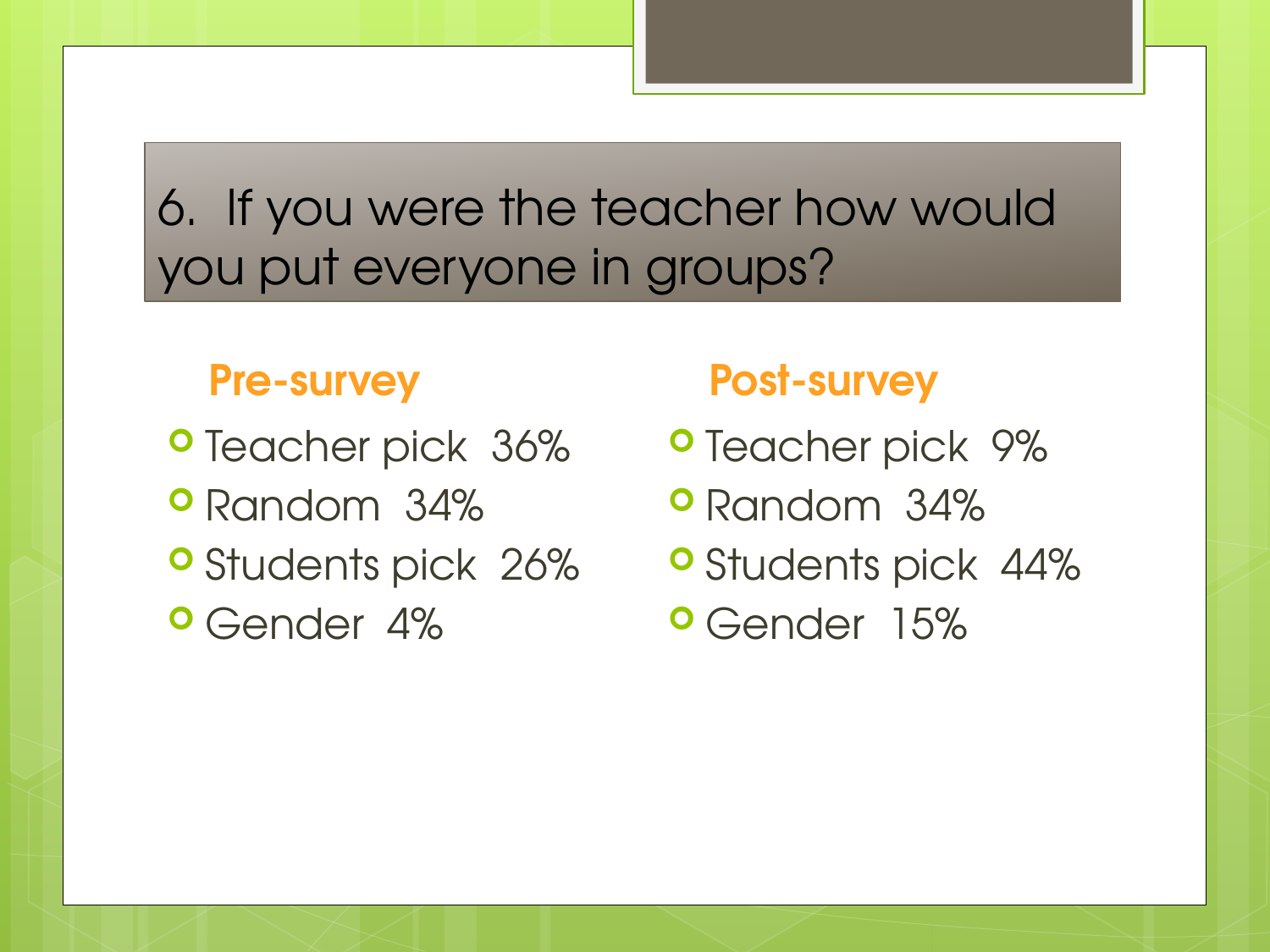

# 6.  If you were the teacher how would you put everyone in groups?
Pre-survey
Post-survey
Teacher pick  36%
Random  34%
Students pick  26%
Gender  4%
Teacher pick  9%
Random  34%
Students pick  44%
Gender  15%